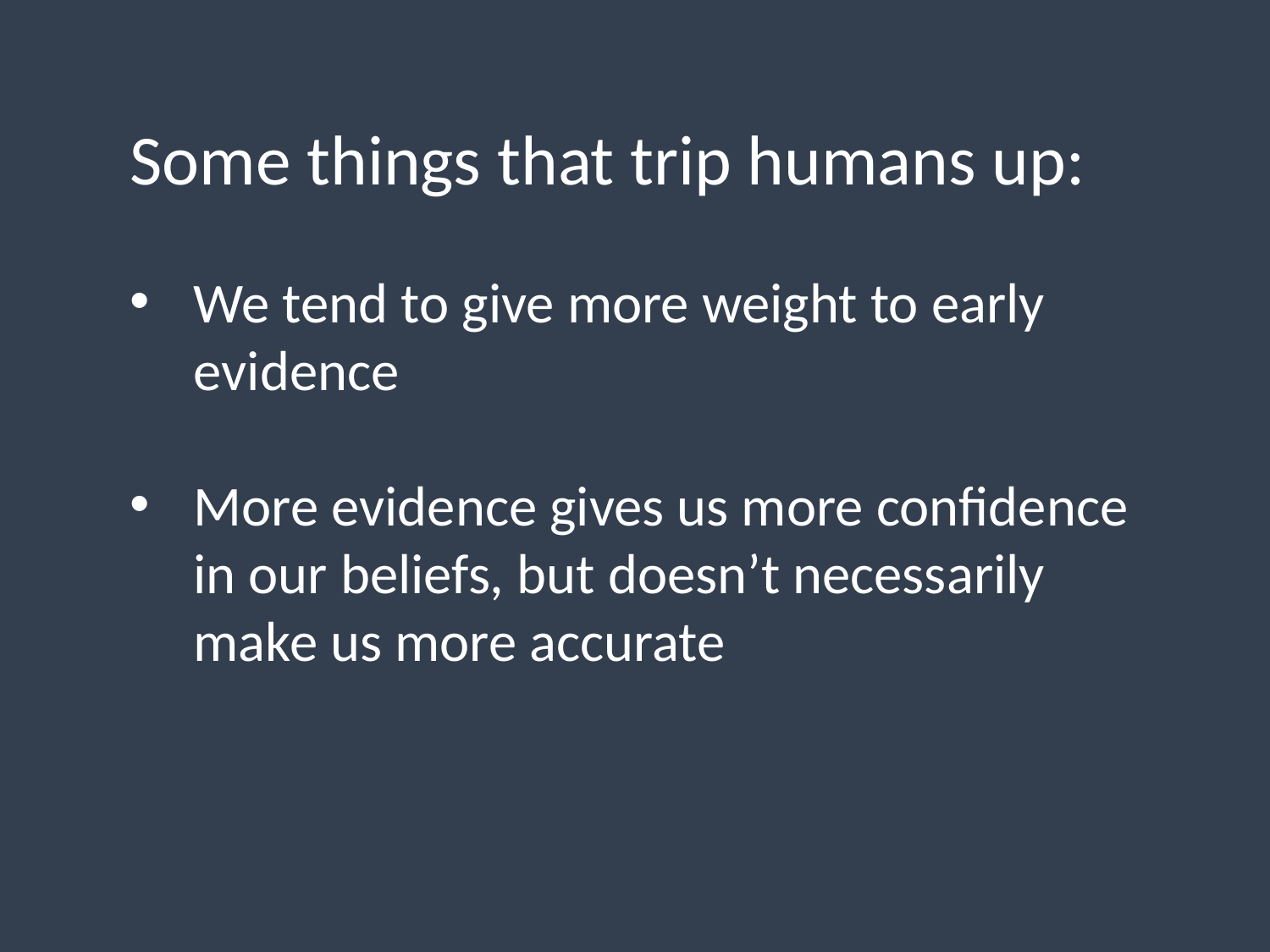

Some things that trip humans up:

We tend to give more weight to early evidence

More evidence gives us more confidence in our beliefs, but doesn’t necessarily make us more accurate